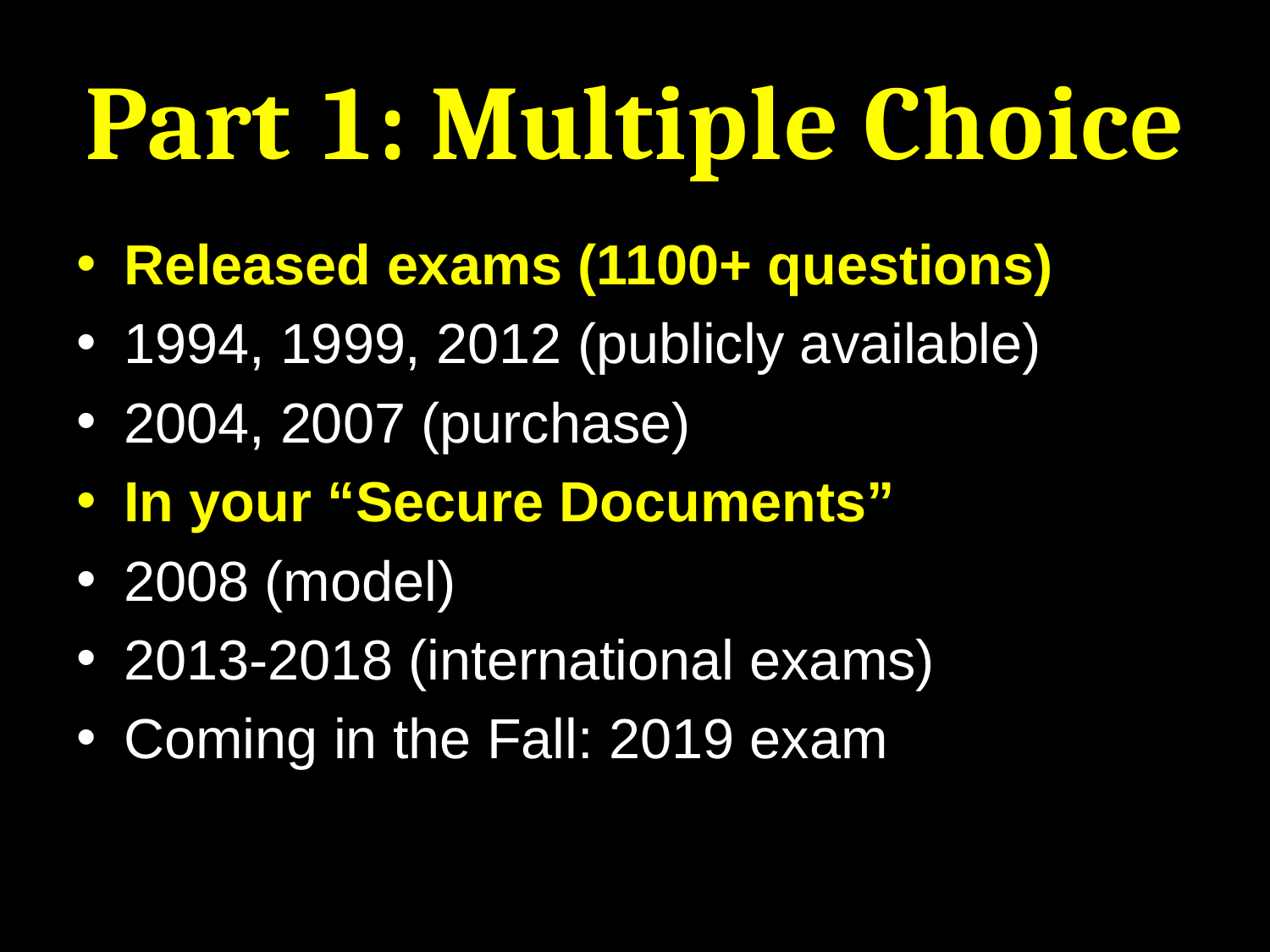

# Part 1: Multiple Choice
Released exams (1100+ questions)
1994, 1999, 2012 (publicly available)
2004, 2007 (purchase)
In your “Secure Documents”
2008 (model)
2013-2018 (international exams)
Coming in the Fall: 2019 exam